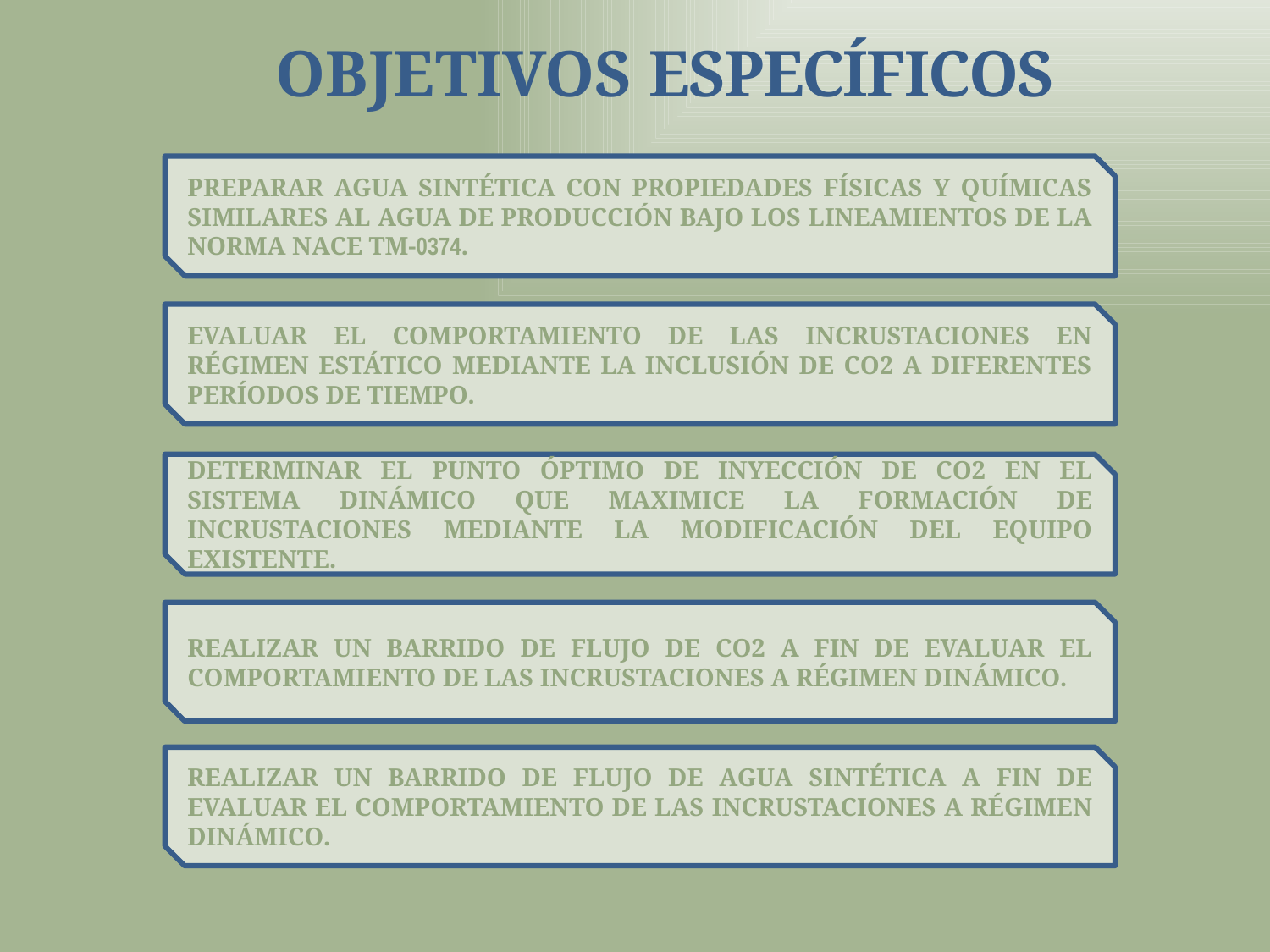

# Objetivos específicos
Preparar agua sintética con propiedades físicas y químicas similares al agua de producción bajo los lineamientos de la norma NACE TM-0374.
Evaluar el comportamiento de las incrustaciones en régimen estático mediante la inclusión de CO2 a diferentes períodos de tiempo.
Determinar el punto óptimo de inyección de CO2 en el sistema dinámico que maximice la formación de incrustaciones mediante la modificación del equipo existente.
Realizar un barrido de flujo de CO2 a fin de evaluar el comportamiento de las incrustaciones a régimen dinámico.
Realizar un barrido de flujo de agua sintética a fin de evaluar el comportamiento de las incrustaciones a régimen dinámico.